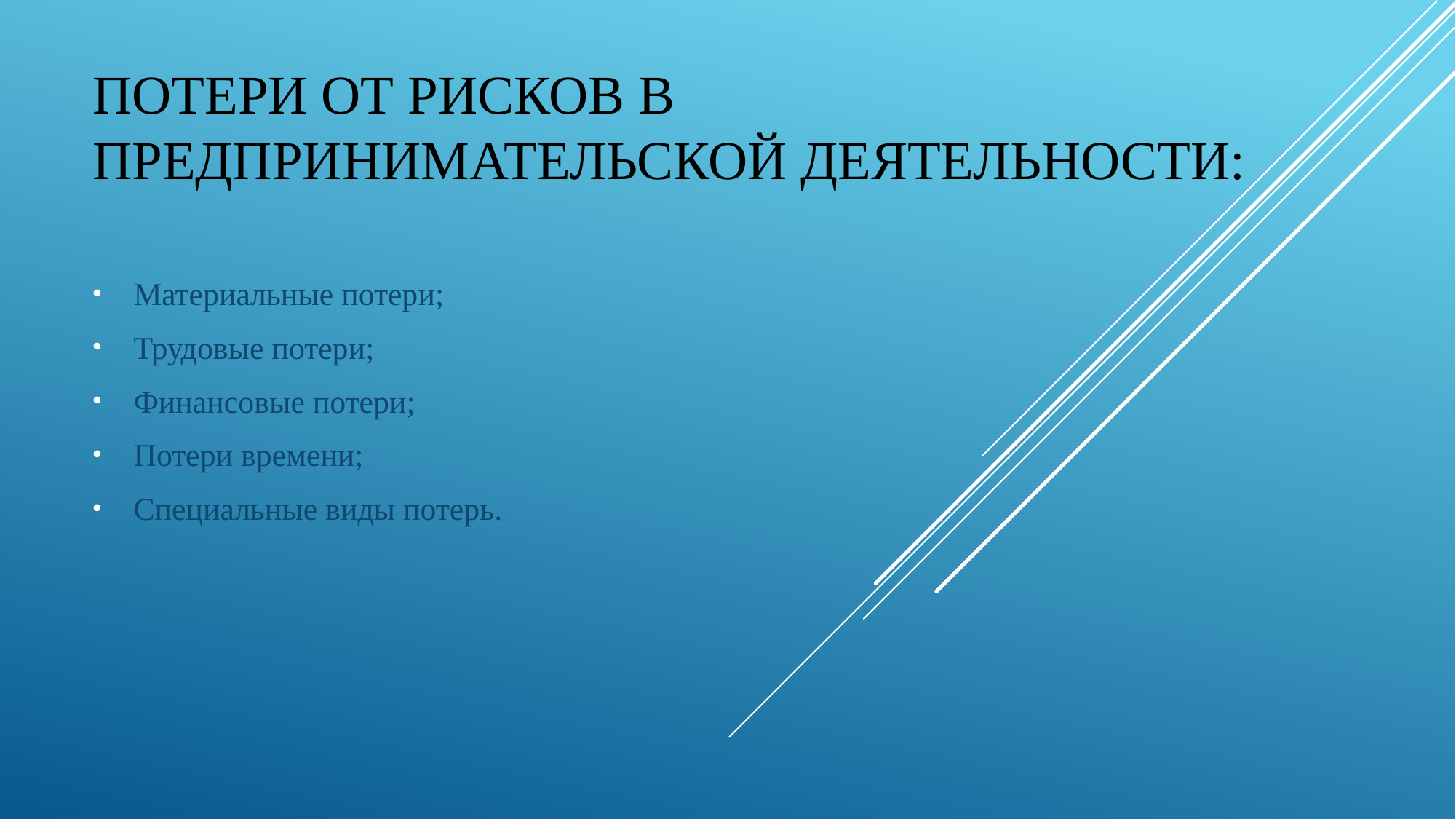

# Потери от рисков в предпринимательской деятельности:
Материальные потери;
Трудовые потери;
Финансовые потери;
Потери времени;
Специальные виды потерь.